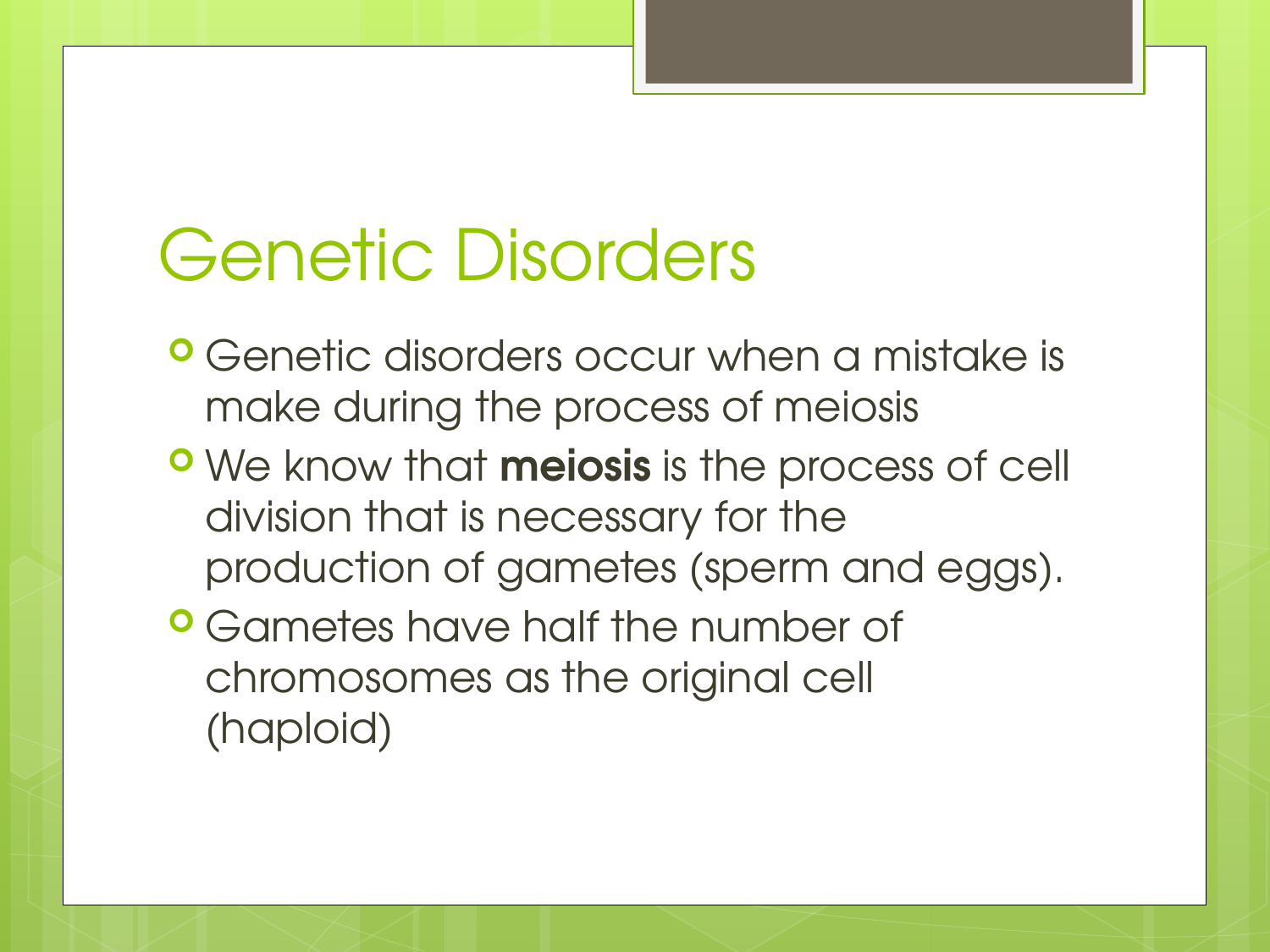

# Genetic Disorders
Genetic disorders occur when a mistake is make during the process of meiosis
We know that meiosis is the process of cell division that is necessary for the production of gametes (sperm and eggs).
Gametes have half the number of chromosomes as the original cell (haploid)